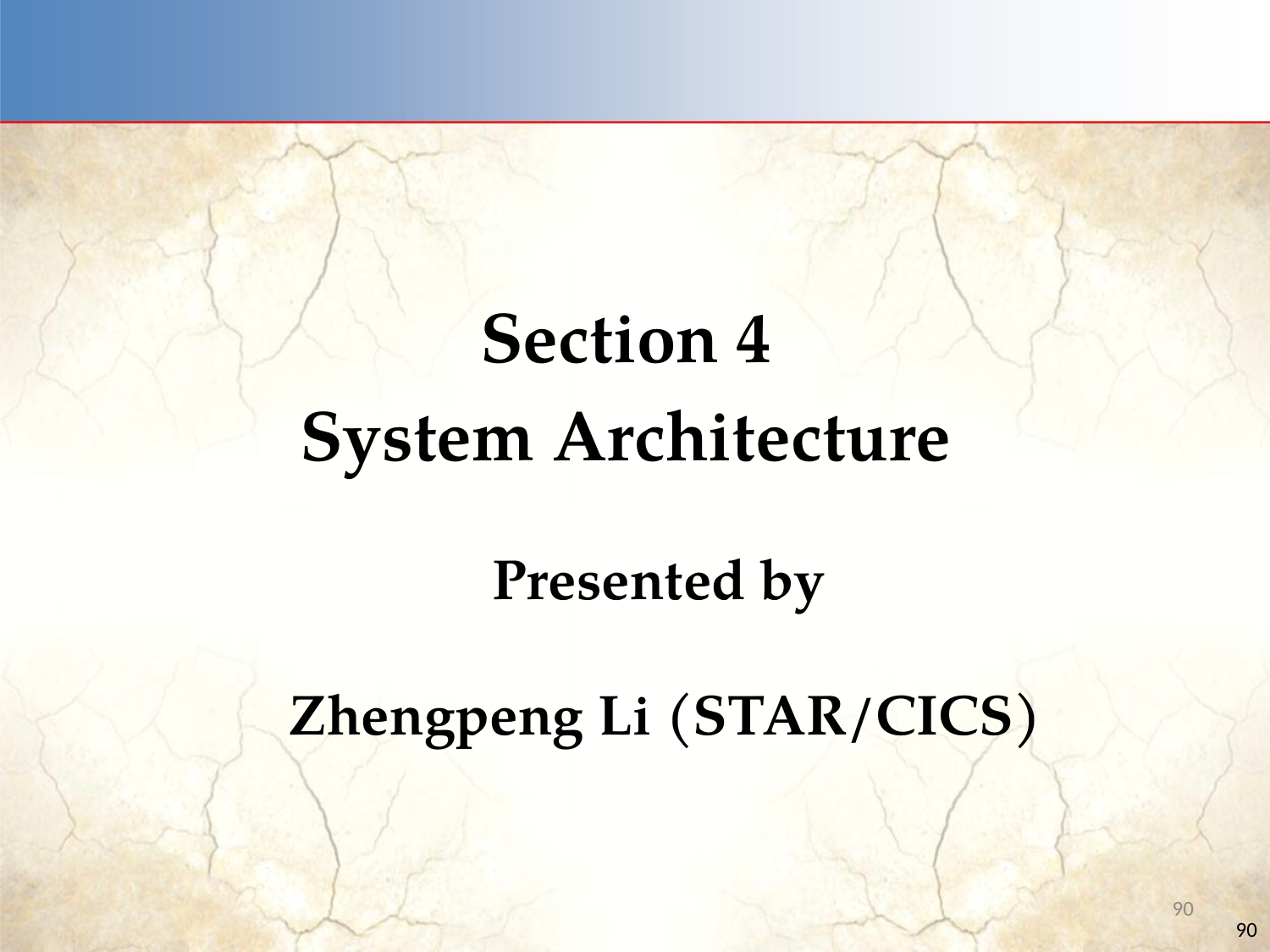

Section 4
System Architecture
Presented by
 Zhengpeng Li (STAR/CICS)
90